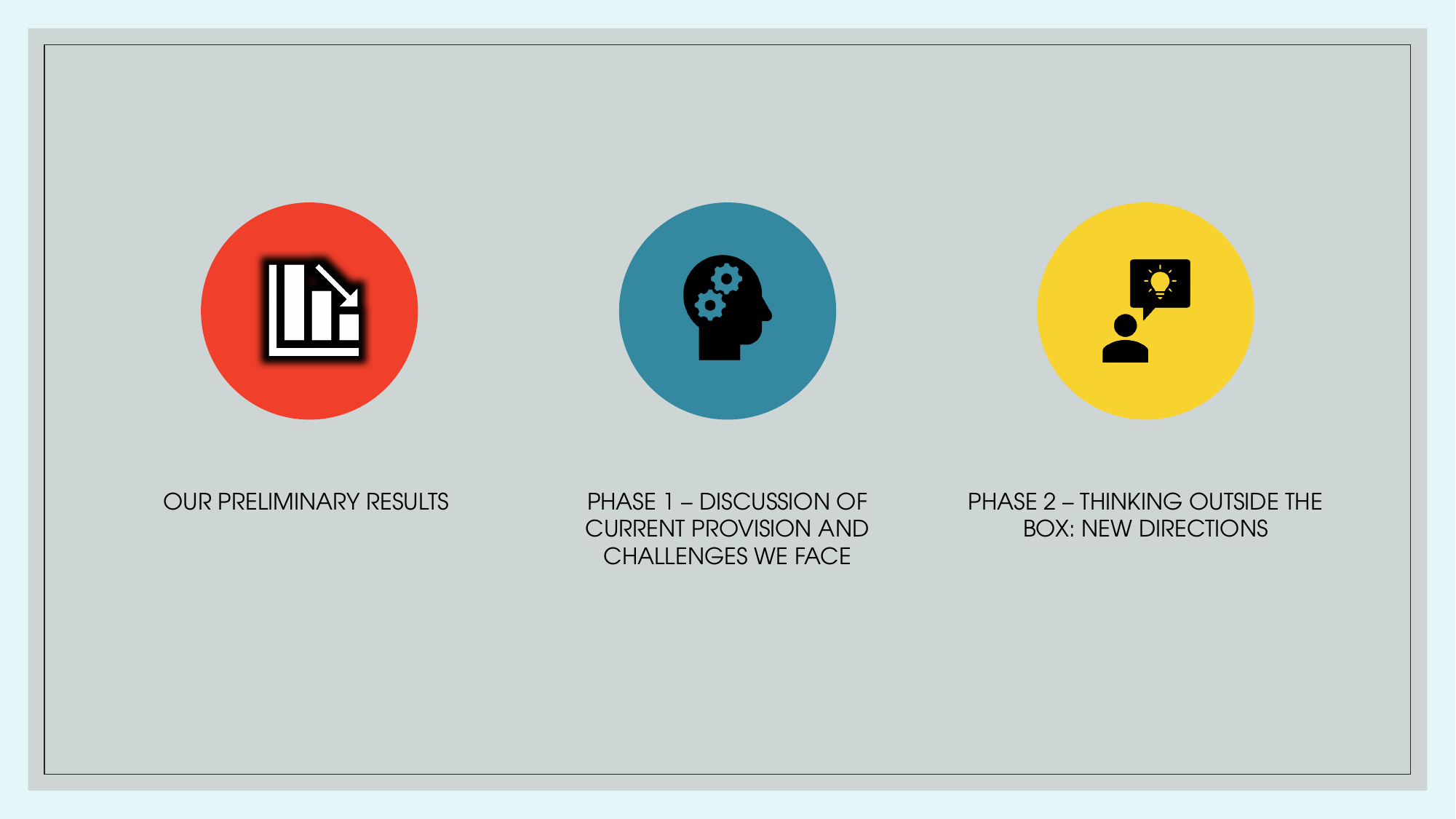

Our preliminary results
Phase 1 – discussion of current provision and challenges we face
Phase 2 – thinking outside the box: new directions